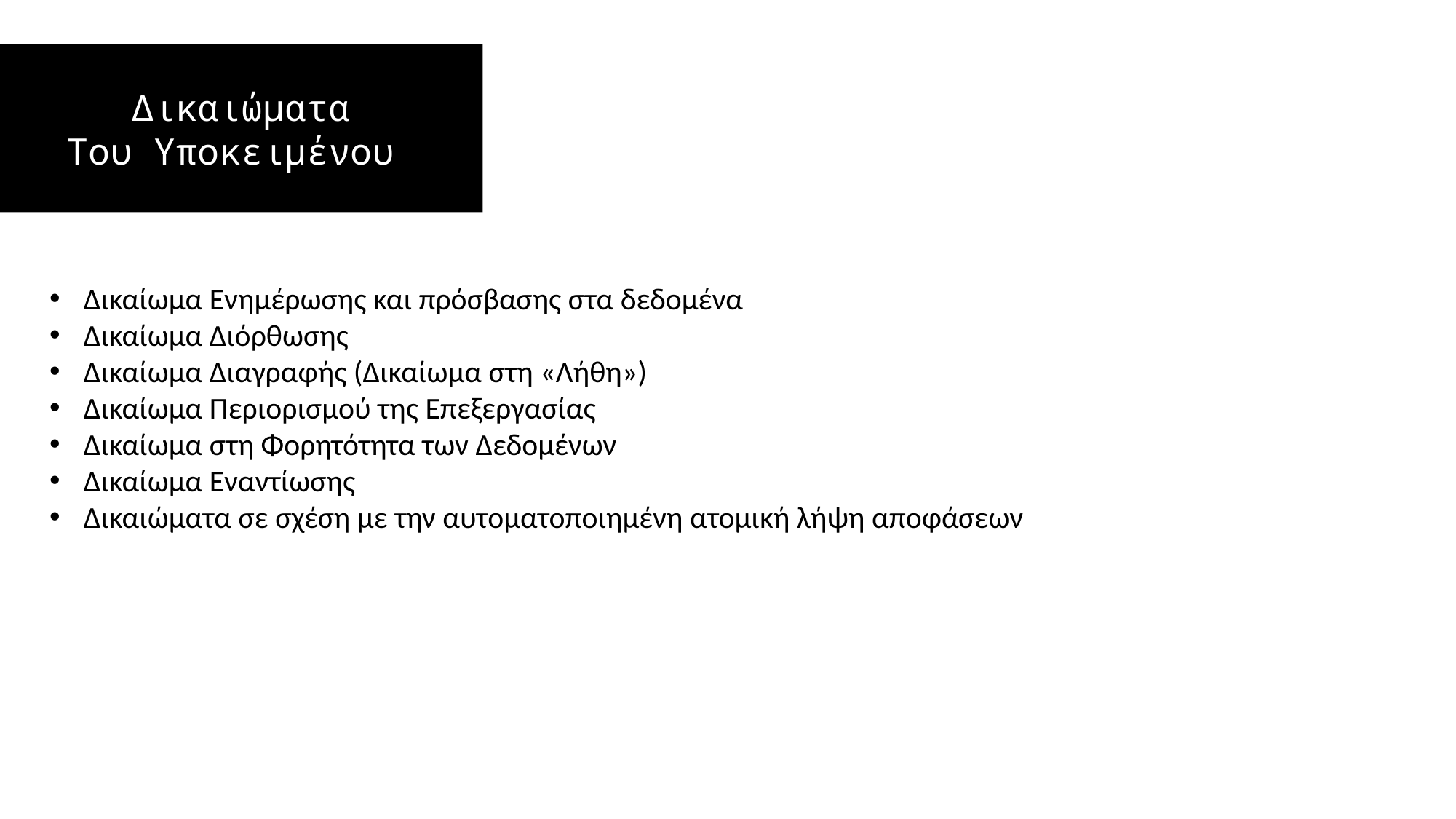

Δικαιώματα
Του Υποκειμένου
Δικαίωμα Ενημέρωσης και πρόσβασης στα δεδομένα
Δικαίωμα Διόρθωσης
Δικαίωμα Διαγραφής (Δικαίωμα στη «Λήθη»)
Δικαίωμα Περιορισμού της Επεξεργασίας
Δικαίωμα στη Φορητότητα των Δεδομένων
Δικαίωμα Εναντίωσης
Δικαιώματα σε σχέση με την αυτοματοποιημένη ατομική λήψη αποφάσεων